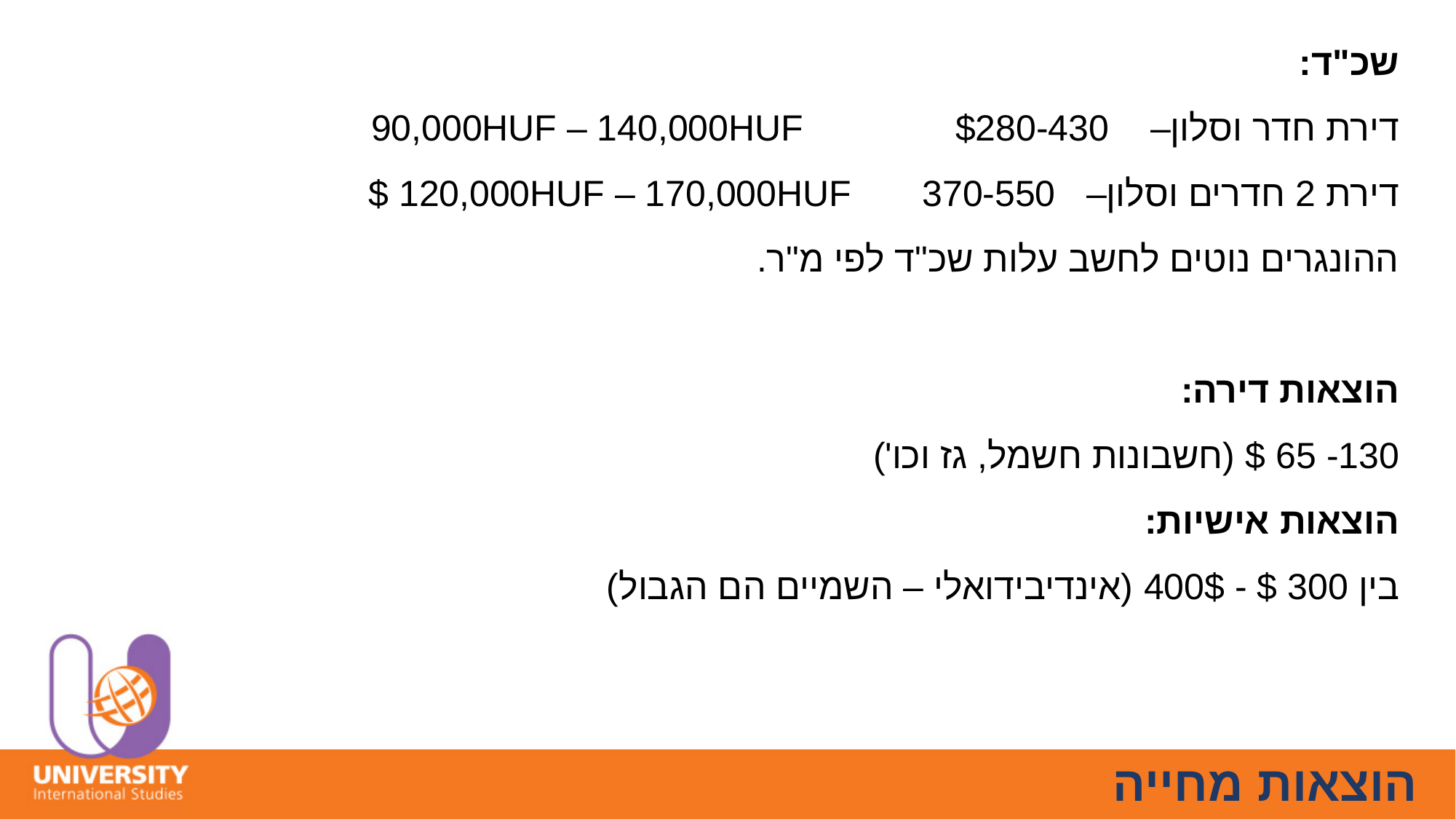

שכ"ד:
דירת חדר וסלון–    90,000HUF – 140,000HUF               $280-430
דירת 2 חדרים וסלון–   120,000HUF – 170,000HUF       370-550 $
ההונגרים נוטים לחשב עלות שכ"ד לפי מ"ר.

הוצאות דירה:
130- 65 $ (חשבונות חשמל, גז וכו')
הוצאות אישיות:
בין 300 $ - 400$ (אינדיבידואלי – השמיים הם הגבול)
# הוצאות מחייה